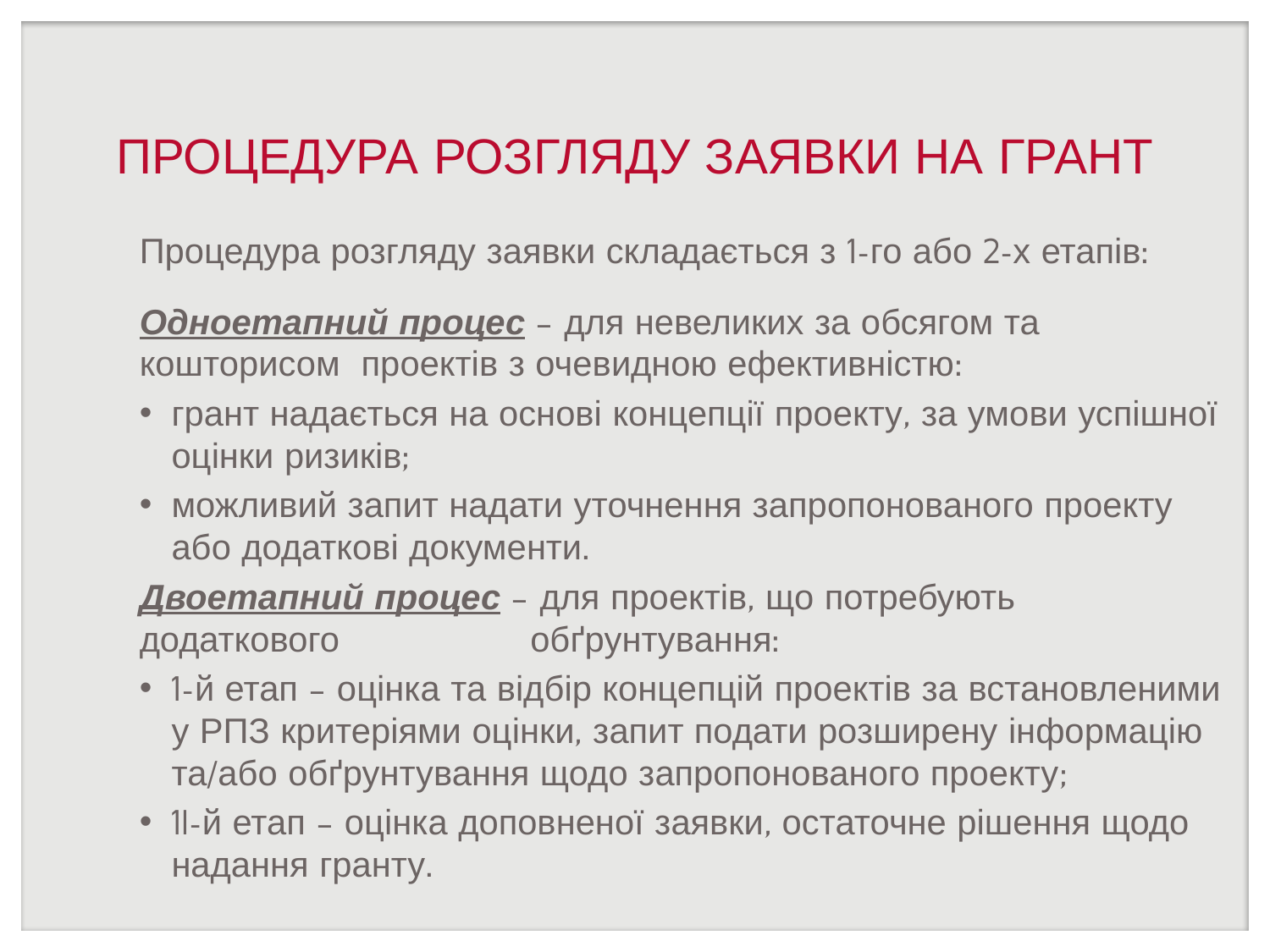

# ПРОЦЕДУРА РОЗГЛЯДУ ЗАЯВКИ НА ГРАНТ
Процедура розгляду заявки складається з 1-го або 2-х етапів:
Одноетапний процес – для невеликих за обсягом та кошторисом  проектів з очевидною ефективністю:
грант надається на основі концепції проекту, за умови успішної оцінки ризиків;
можливий запит надати уточнення запропонованого проекту або додаткові документи.
Двоетапний процес – для проектів, що потребують додаткового                  обґрунтування:
1-й етап – оцінка та відбір концепцій проектів за встановленими у РПЗ критеріями оцінки, запит подати розширену інформацію та/або обґрунтування щодо запропонованого проекту;
1I-й етап – оцінка доповненої заявки, остаточне рішення щодо надання гранту.